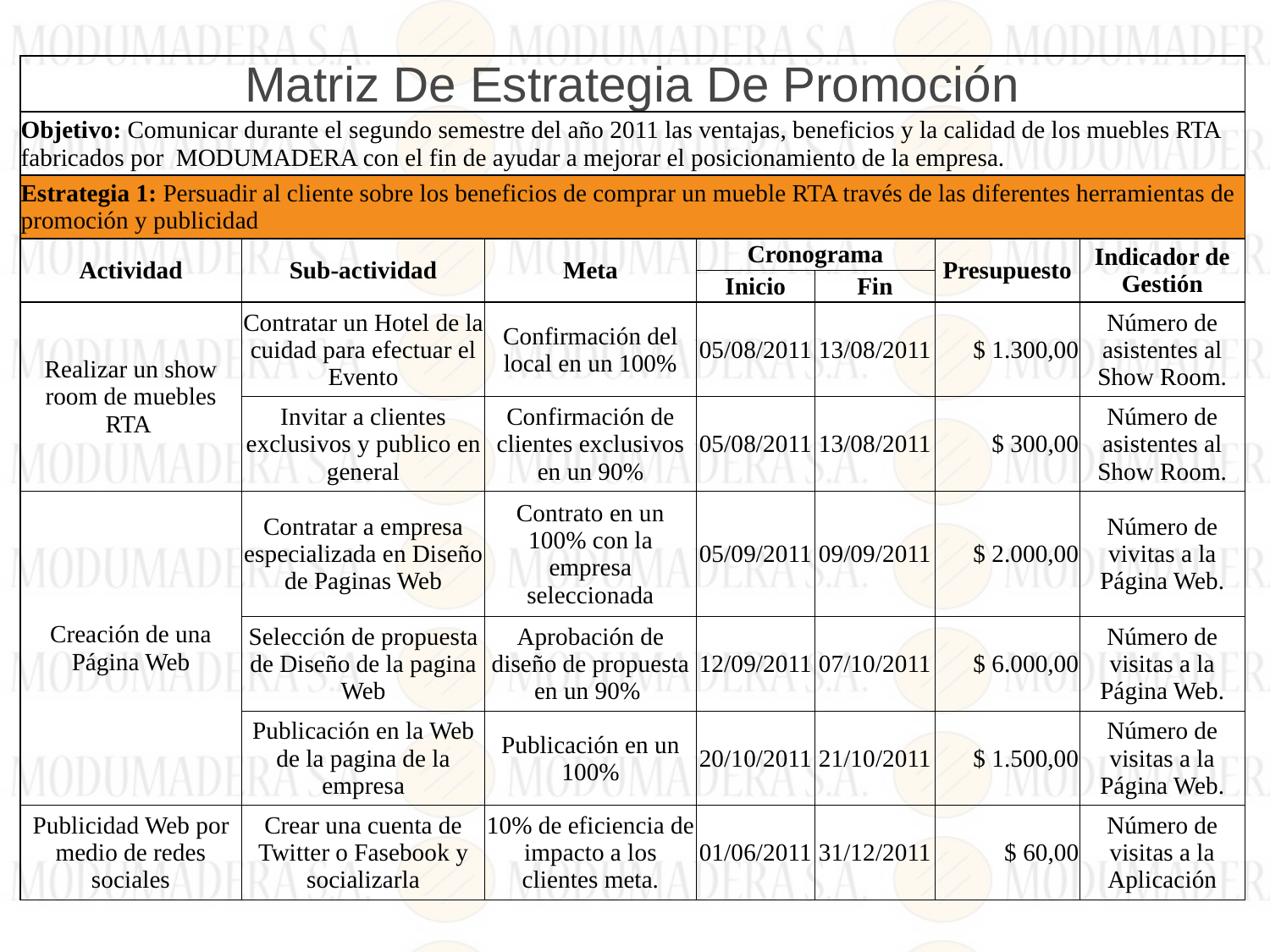

| Matriz De Estrategia De Promoción |  |  |  |  |  |  |
| --- | --- | --- | --- | --- | --- | --- |
| Objetivo: Comunicar durante el segundo semestre del año 2011 las ventajas, beneficios y la calidad de los muebles RTA fabricados por MODUMADERA con el fin de ayudar a mejorar el posicionamiento de la empresa. |  |  |  |  |  |  |
| Estrategia 1: Persuadir al cliente sobre los beneficios de comprar un mueble RTA través de las diferentes herramientas de promoción y publicidad |  |  |  |  |  |  |
| Actividad | Sub-actividad | Meta | Cronograma |  | Presupuesto | Indicador de Gestión |
|  |  |  | Inicio | Fin |  |  |
| Realizar un show room de muebles RTA | Contratar un Hotel de la cuidad para efectuar el Evento | Confirmación del local en un 100% | 05/08/2011 | 13/08/2011 | $ 1.300,00 | Número de asistentes al Show Room. |
|  | Invitar a clientes exclusivos y publico en general | Confirmación de clientes exclusivos en un 90% | 05/08/2011 | 13/08/2011 | $ 300,00 | Número de asistentes al Show Room. |
| Creación de una Página Web | Contratar a empresa especializada en Diseño de Paginas Web | Contrato en un 100% con la empresa seleccionada | 05/09/2011 | 09/09/2011 | $ 2.000,00 | Número de vivitas a la Página Web. |
|  | Selección de propuesta de Diseño de la pagina Web | Aprobación de diseño de propuesta en un 90% | 12/09/2011 | 07/10/2011 | $ 6.000,00 | Número de visitas a la Página Web. |
|  | Publicación en la Web de la pagina de la empresa | Publicación en un 100% | 20/10/2011 | 21/10/2011 | $ 1.500,00 | Número de visitas a la Página Web. |
| Publicidad Web por medio de redes sociales | Crear una cuenta de Twitter o Fasebook y socializarla | 10% de eficiencia de impacto a los clientes meta. | 01/06/2011 | 31/12/2011 | $ 60,00 | Número de visitas a la Aplicación |